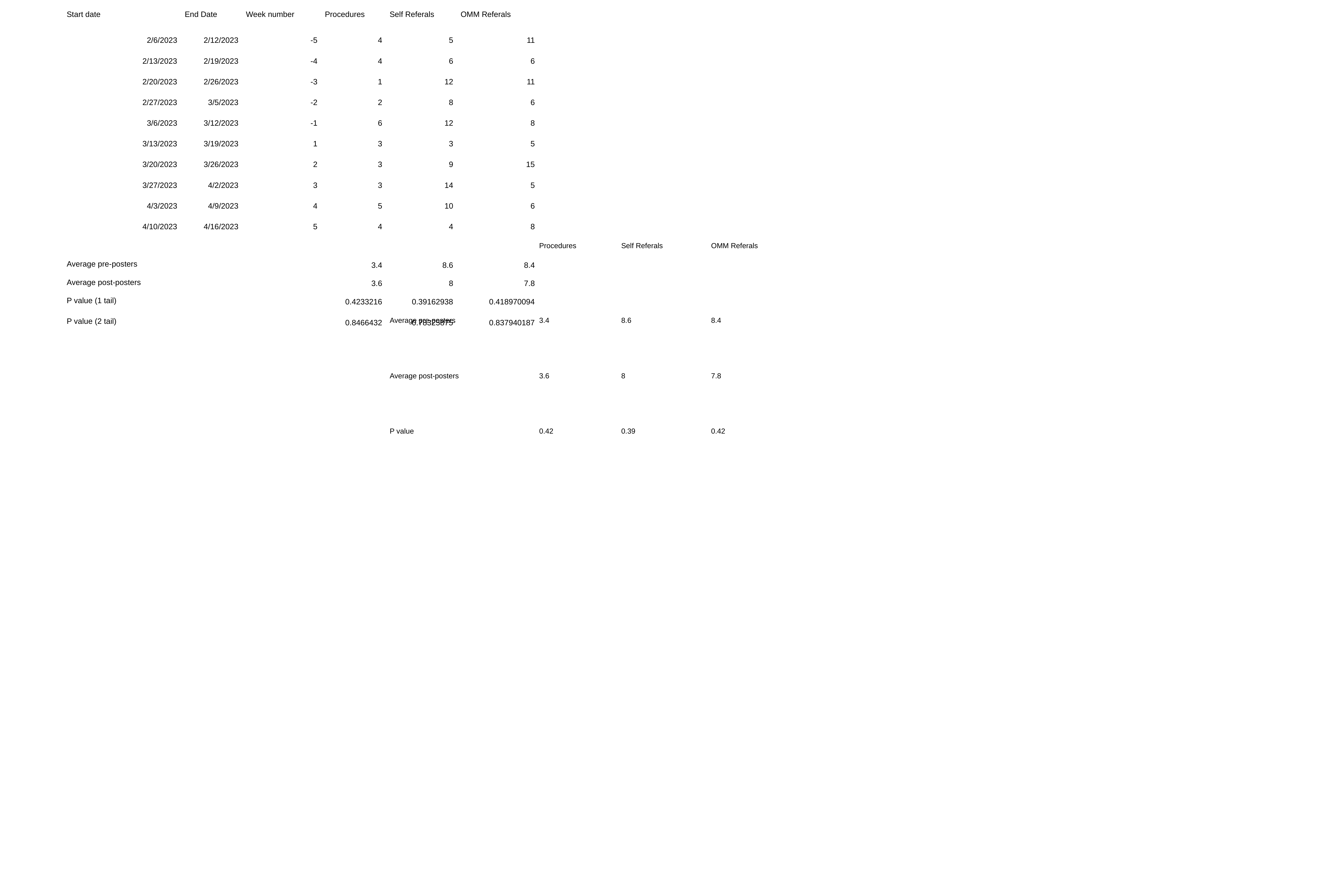

|  | Start date | End Date | Week number | Procedures | Self Referals | OMM Referals |
| --- | --- | --- | --- | --- | --- | --- |
|  | 2/6/2023 | 2/12/2023 | -5 | 4 | 5 | 11 |
|  | 2/13/2023 | 2/19/2023 | -4 | 4 | 6 | 6 |
|  | 2/20/2023 | 2/26/2023 | -3 | 1 | 12 | 11 |
|  | 2/27/2023 | 3/5/2023 | -2 | 2 | 8 | 6 |
|  | 3/6/2023 | 3/12/2023 | -1 | 6 | 12 | 8 |
|  | 3/13/2023 | 3/19/2023 | 1 | 3 | 3 | 5 |
|  | 3/20/2023 | 3/26/2023 | 2 | 3 | 9 | 15 |
|  | 3/27/2023 | 4/2/2023 | 3 | 3 | 14 | 5 |
|  | 4/3/2023 | 4/9/2023 | 4 | 5 | 10 | 6 |
|  | 4/10/2023 | 4/16/2023 | 5 | 4 | 4 | 8 |
|  |  |  |  |  |  |  |
|  | Average pre-posters |  |  | 3.4 | 8.6 | 8.4 |
|  | Average post-posters |  |  | 3.6 | 8 | 7.8 |
|  | P value (1 tail) |  |  | 0.4233216 | 0.39162938 | 0.418970094 |
|  | P value (2 tail) |  |  | 0.8466432 | 0.78325875 | 0.837940187 |
|  | Procedures | Self Referals | OMM Referals |
| --- | --- | --- | --- |
| Average pre-posters | 3.4 | 8.6 | 8.4 |
| Average post-posters | 3.6 | 8 | 7.8 |
| P value | 0.42 | 0.39 | 0.42 |